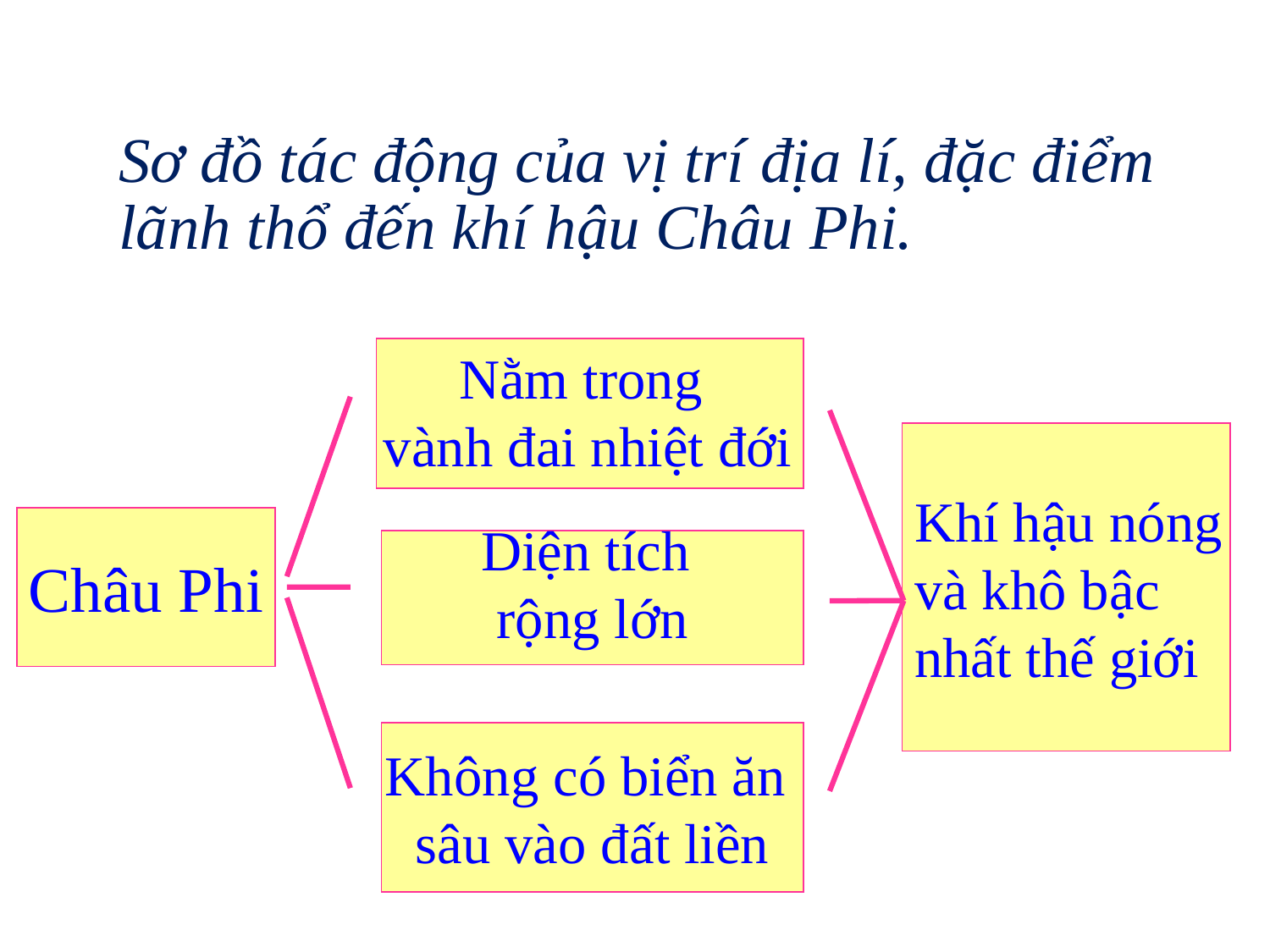

Sơ đồ tác động của vị trí địa lí, đặc điểm
lãnh thổ đến khí hậu Châu Phi.

Nằm trong
vành đai nhiệt đới

Khí hậu nóng
và khô bậc
nhất thế giới
Châu Phi

Diện tích
rộng lớn

Không có biển ăn
sâu vào đất liền